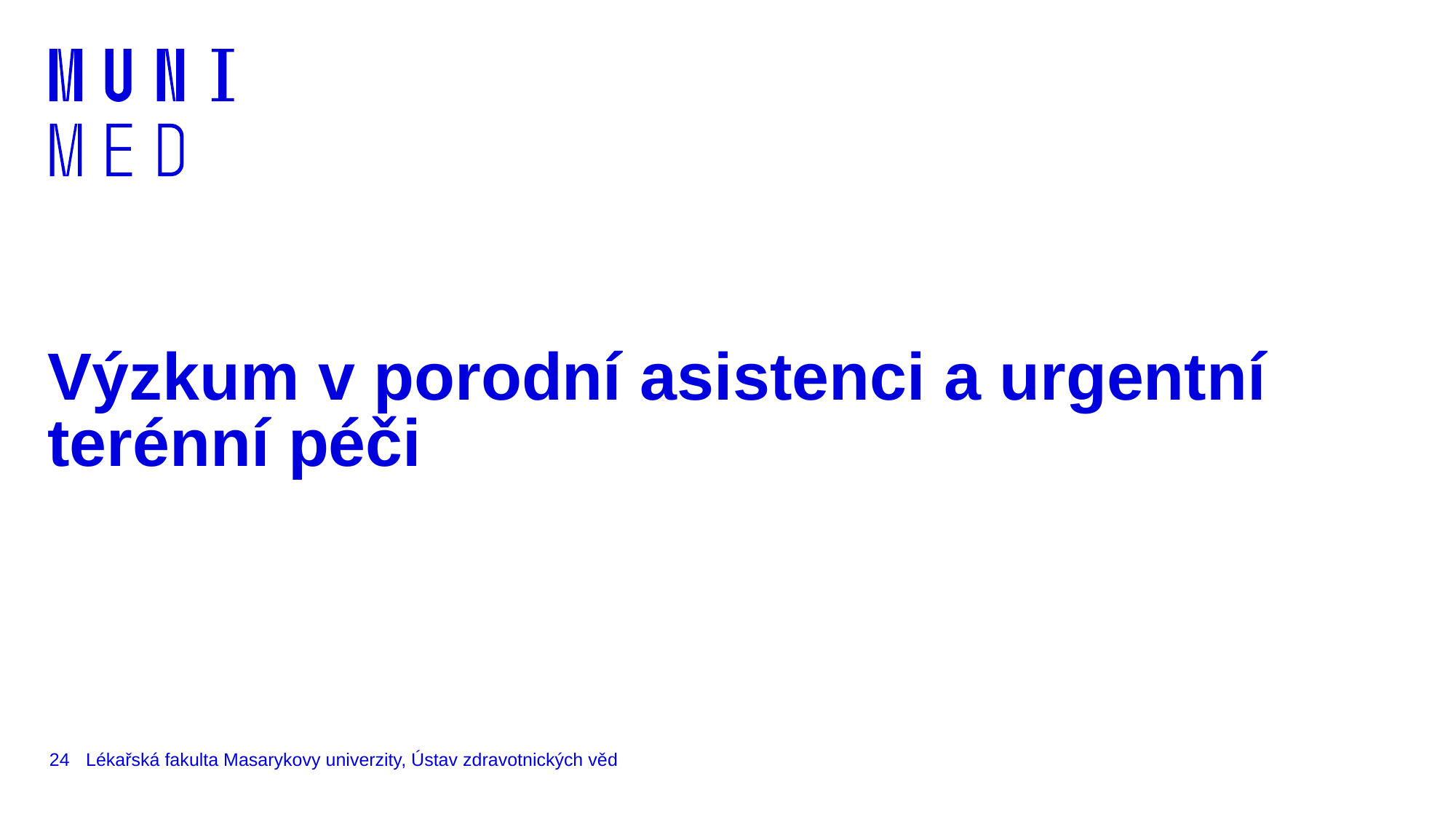

# Výzkum v porodní asistenci a urgentní terénní péči

24
Lékařská fakulta Masarykovy univerzity, Ústav zdravotnických věd